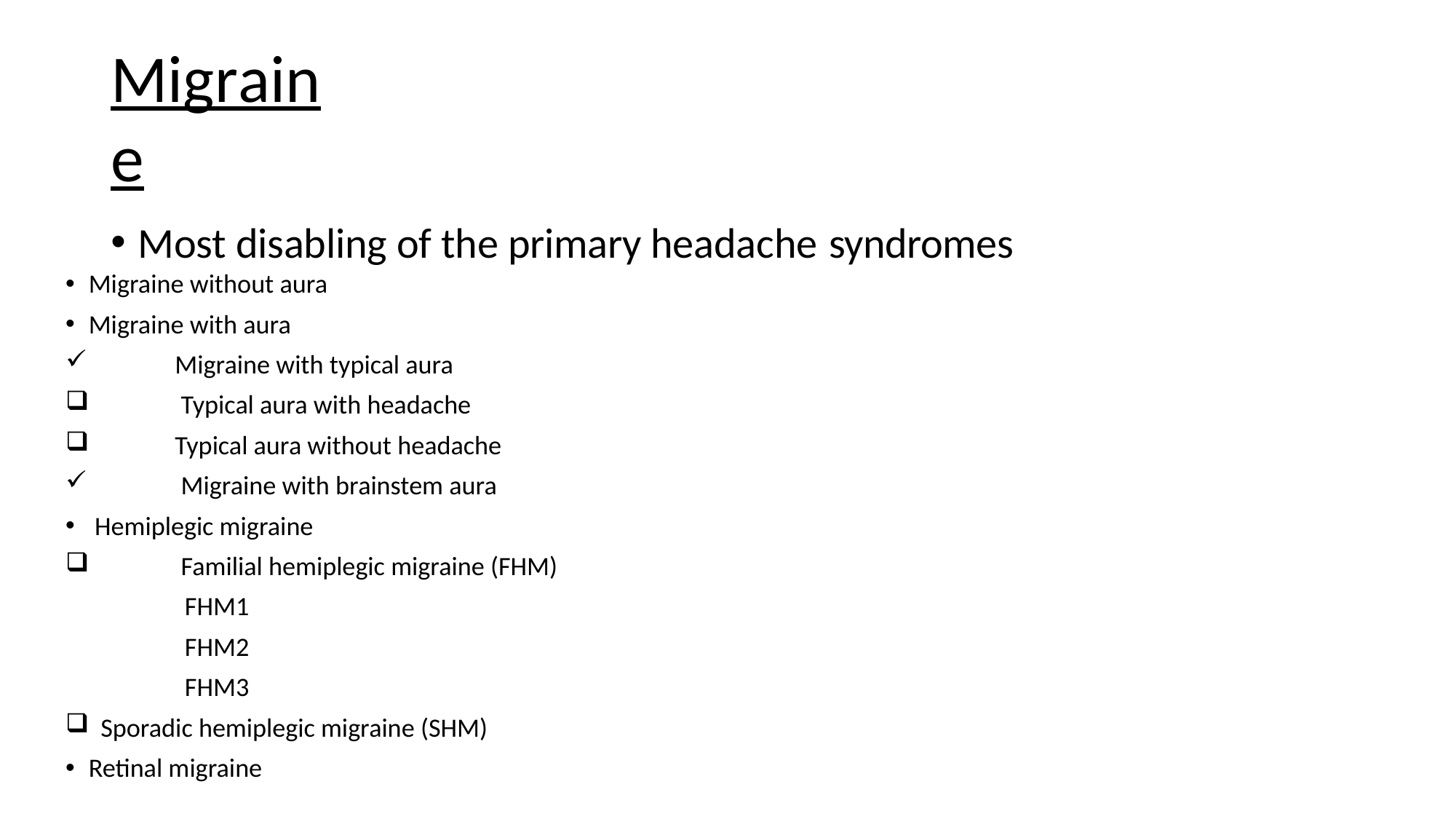

# Migraine
Most disabling of the primary headache syndromes

Migraine without aura
Migraine with aura
		Migraine with typical aura
			 Typical aura with headache
			Typical aura without headache
		 Migraine with brainstem aura
 Hemiplegic migraine
			 Familial hemiplegic migraine (FHM)
				                FHM1
				                FHM2
				                FHM3
			  Sporadic hemiplegic migraine (SHM)
Retinal migraine